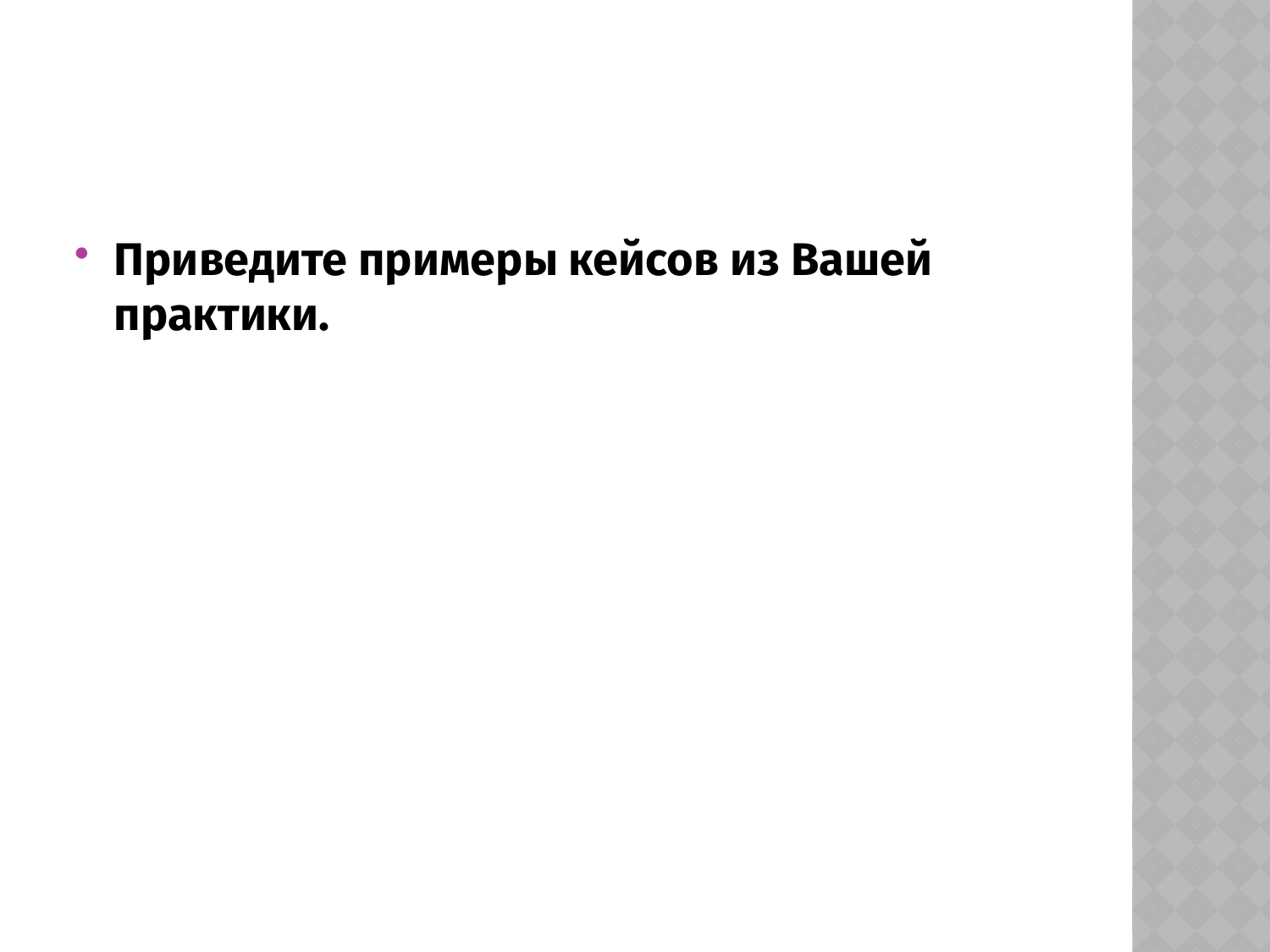

#
Приведите примеры кейсов из Вашей практики.